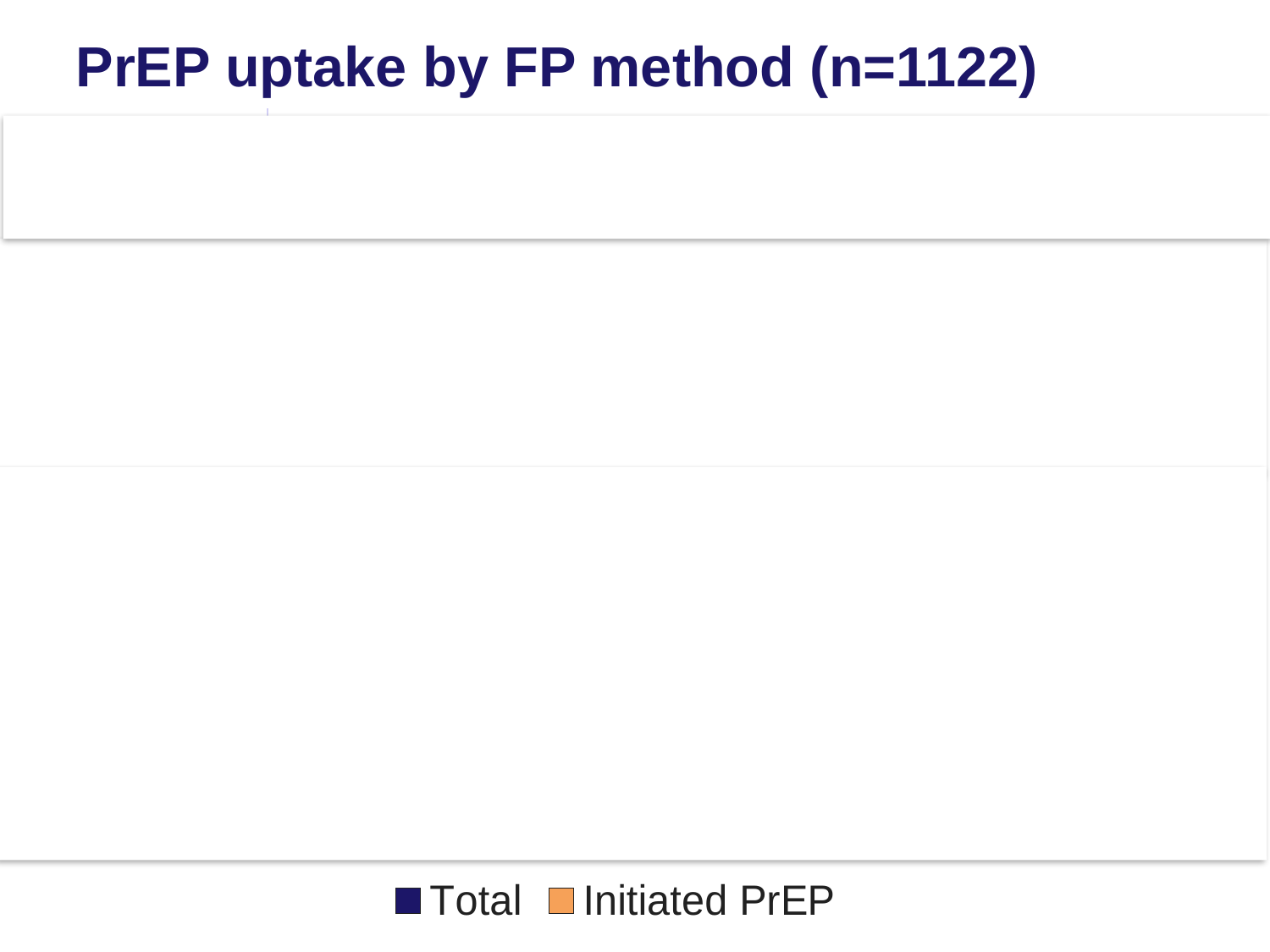

#

PrEP uptake by FP method (n=1122)

### Chart

| Category | Initiated PrEP | Total |
|---|---|---|
| Other | 5.0 | 27.0 |
| Condoms | 12.0 | 47.0 |
| IUD | 11.0 | 56.0 |
| OCP | 25.0 | 80.0 |
| Implant | 133.0 | 487.0 |
| Injectable | 138.0 | 831.0 |